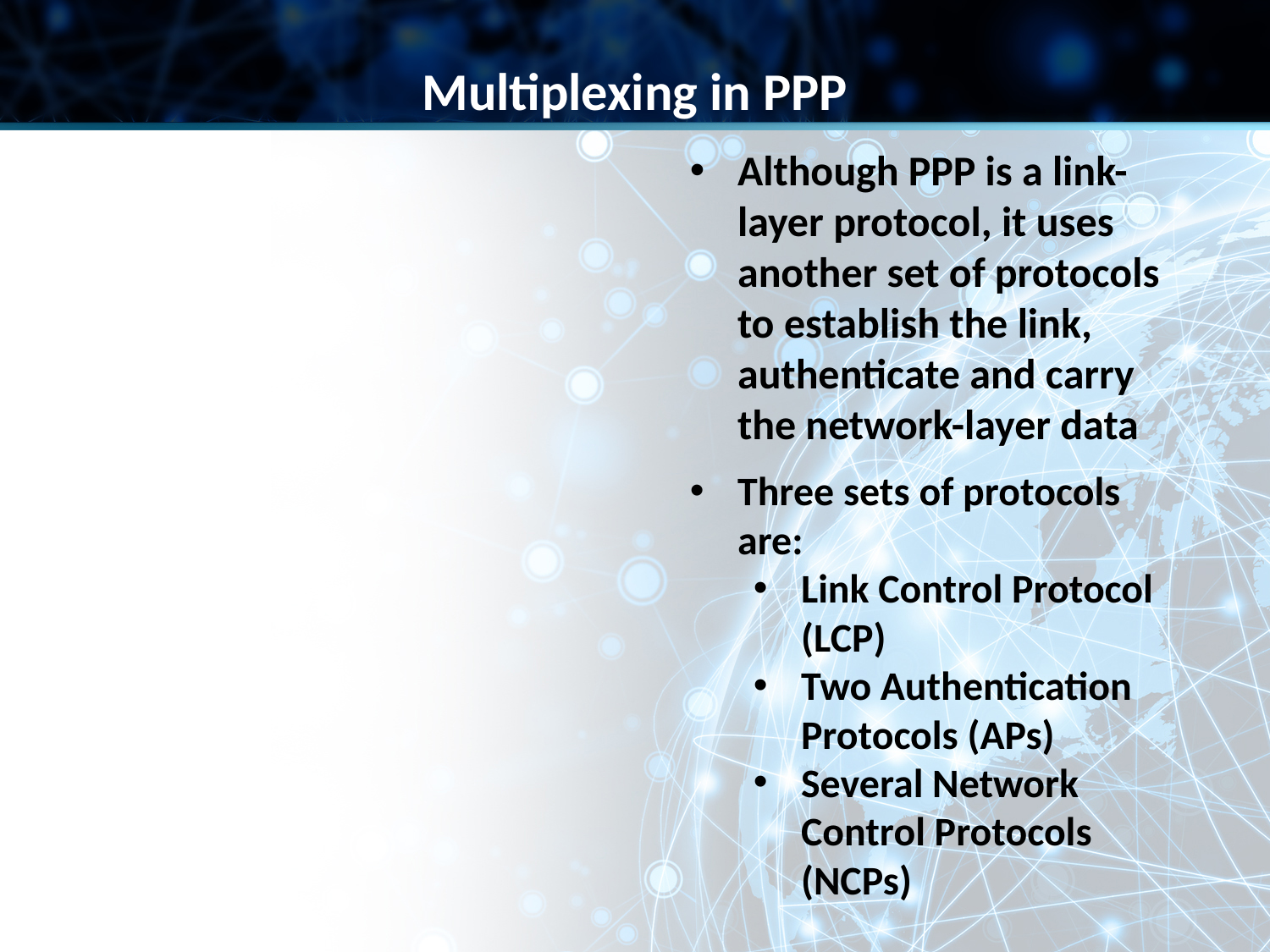

Multiplexing in PPP
Although PPP is a link-layer protocol, it uses another set of protocols to establish the link, authenticate and carry the network-layer data

Three sets of protocols are:
Link Control Protocol (LCP)
Two Authentication Protocols (APs)
Several Network Control Protocols (NCPs)